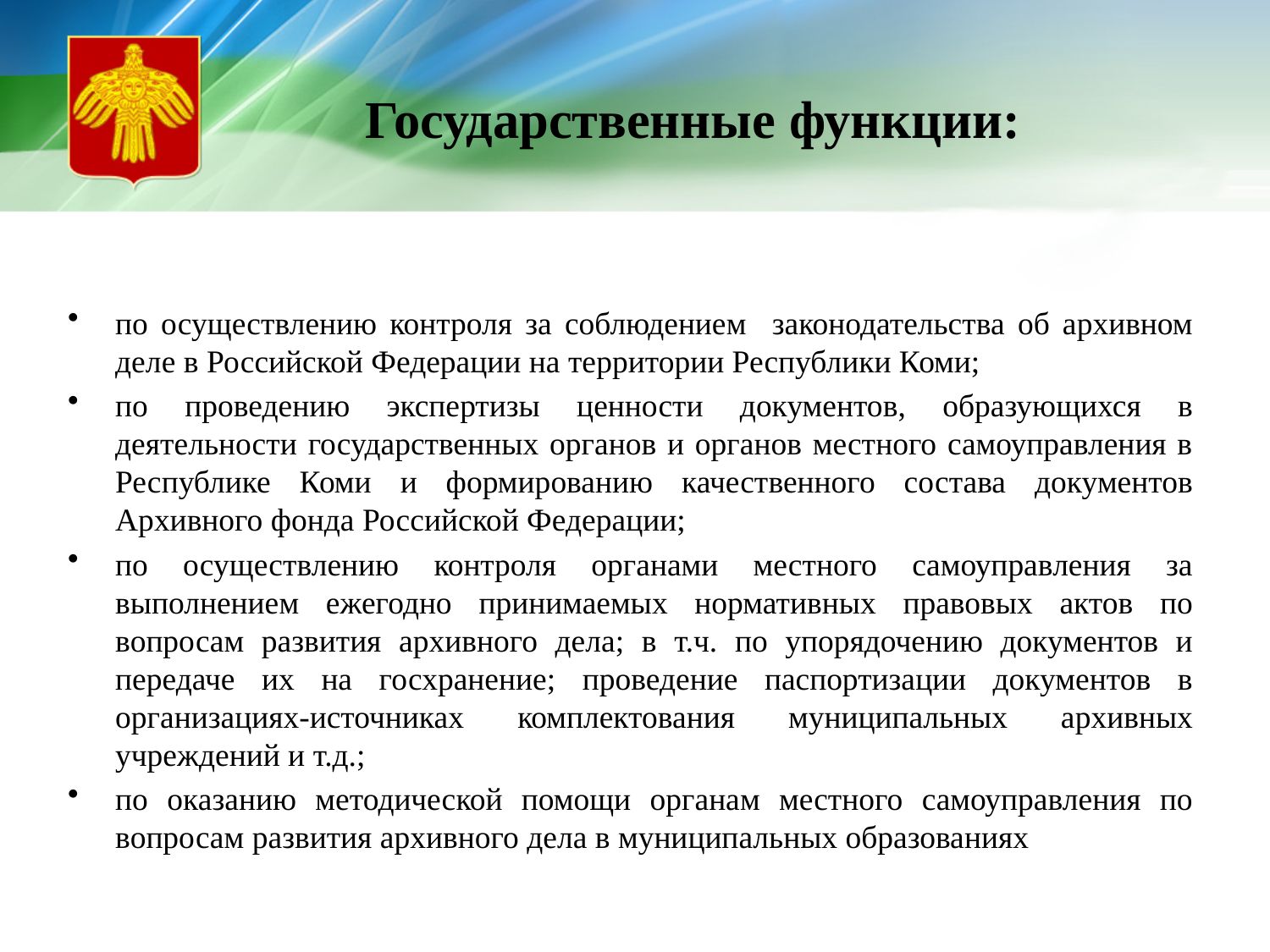

# Государственные функции:

по осуществлению контроля за соблюдением  законодательства об архивном деле в Российской Федерации на территории Республики Коми;
по проведению экспертизы ценности документов, образующихся в деятельности государственных органов и органов местного самоуправления в Республике Коми и формированию качественного состава документов Архивного фонда Российской Федерации;
по осуществлению контроля органами местного самоуправления за выполнением ежегодно принимаемых нормативных правовых актов по вопросам развития архивного дела; в т.ч. по упорядочению документов и передаче их на госхранение; проведение паспортизации документов в организациях-источниках комплектования муниципальных архивных учреждений и т.д.;
по оказанию методической помощи органам местного самоуправления по вопросам развития архивного дела в муниципальных образованиях